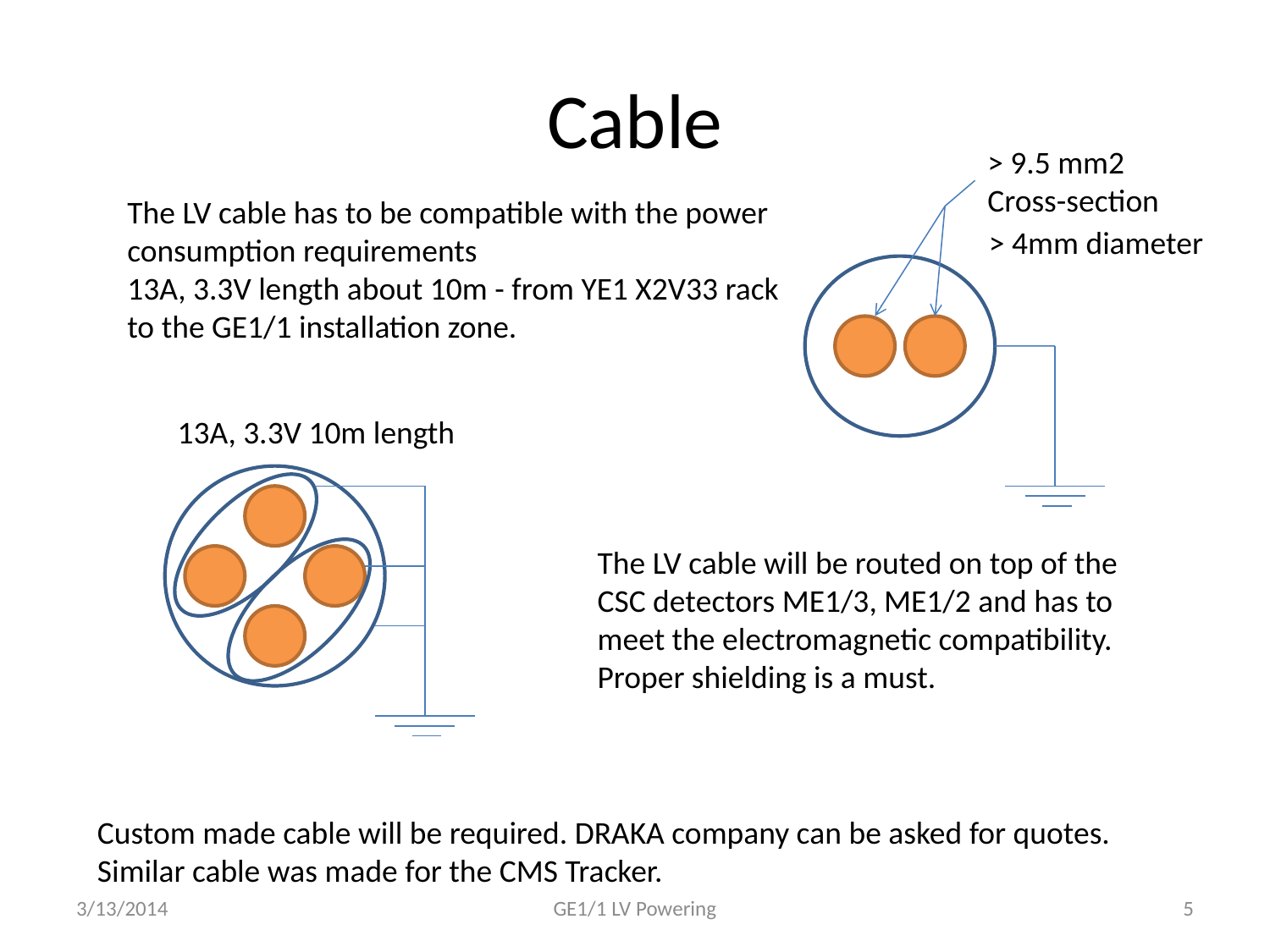

# Cable
> 9.5 mm2 Cross-section
The LV cable has to be compatible with the power consumption requirements
13A, 3.3V length about 10m - from YE1 X2V33 rack to the GE1/1 installation zone.
> 4mm diameter

13A, 3.3V 10m length

The LV cable will be routed on top of the CSC detectors ME1/3, ME1/2 and has to meet the electromagnetic compatibility. Proper shielding is a must.

Custom made cable will be required. DRAKA company can be asked for quotes. Similar cable was made for the CMS Tracker.
3/13/2014
GE1/1 LV Powering
5